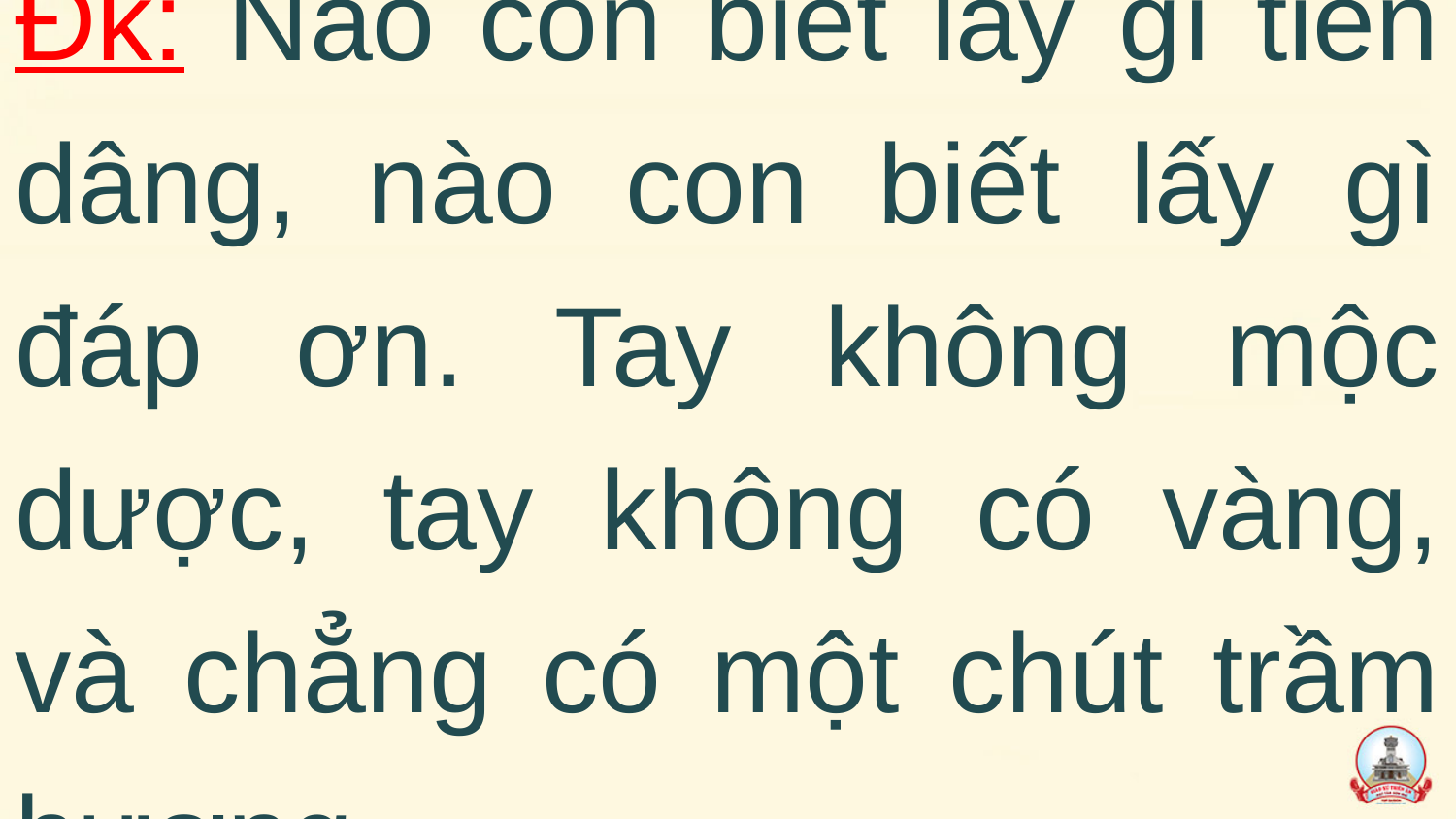

# Đk: Nào con biết lấy gì tiến dâng, nào con biết lấy gì đáp ơn. Tay không mộc dược, tay không có vàng, và chẳng có một chút trầm hương.